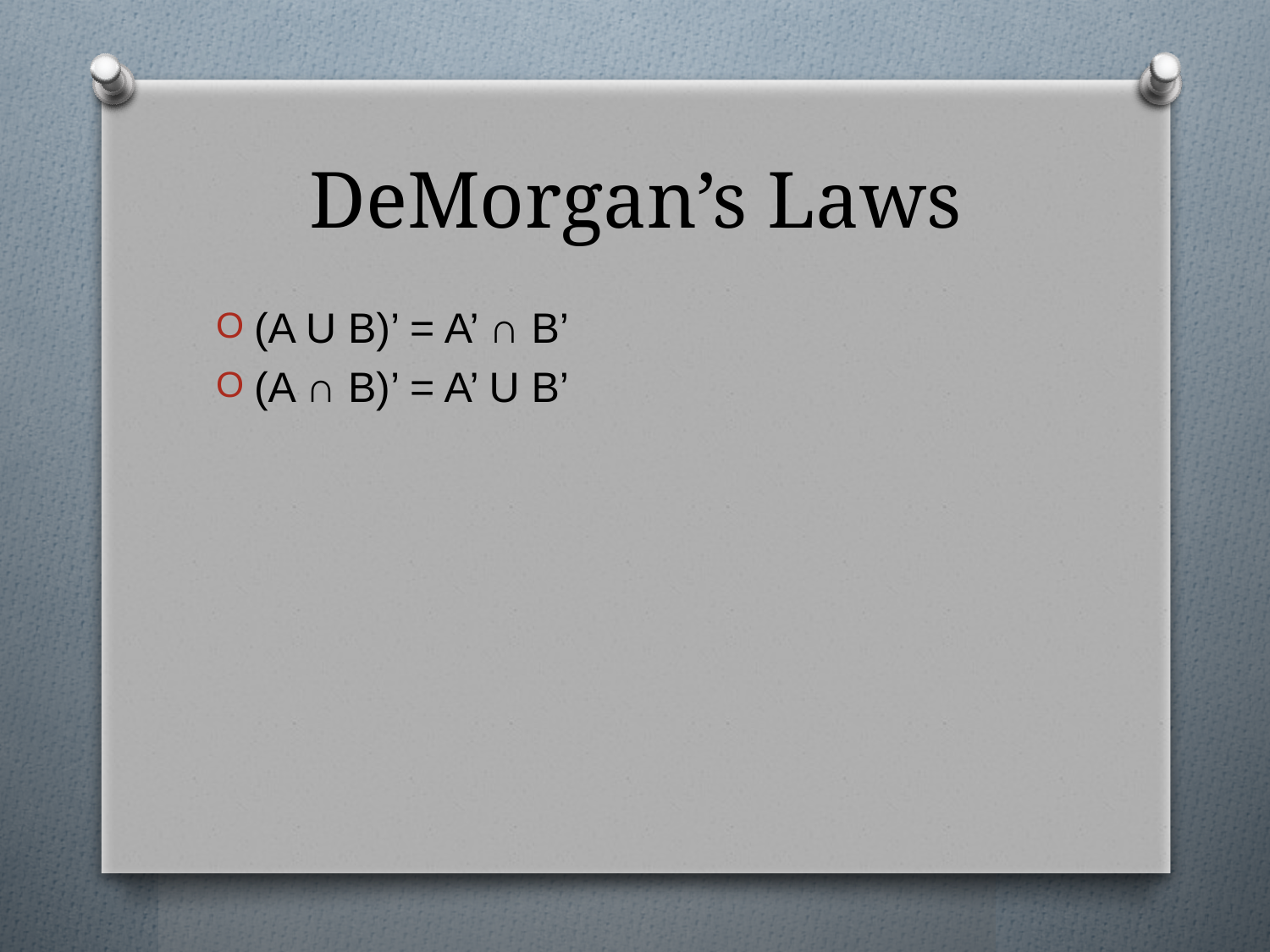

# DeMorgan’s Laws
(A U B)’ = A’ ∩ B’
(A ∩ B)’ = A’ U B’